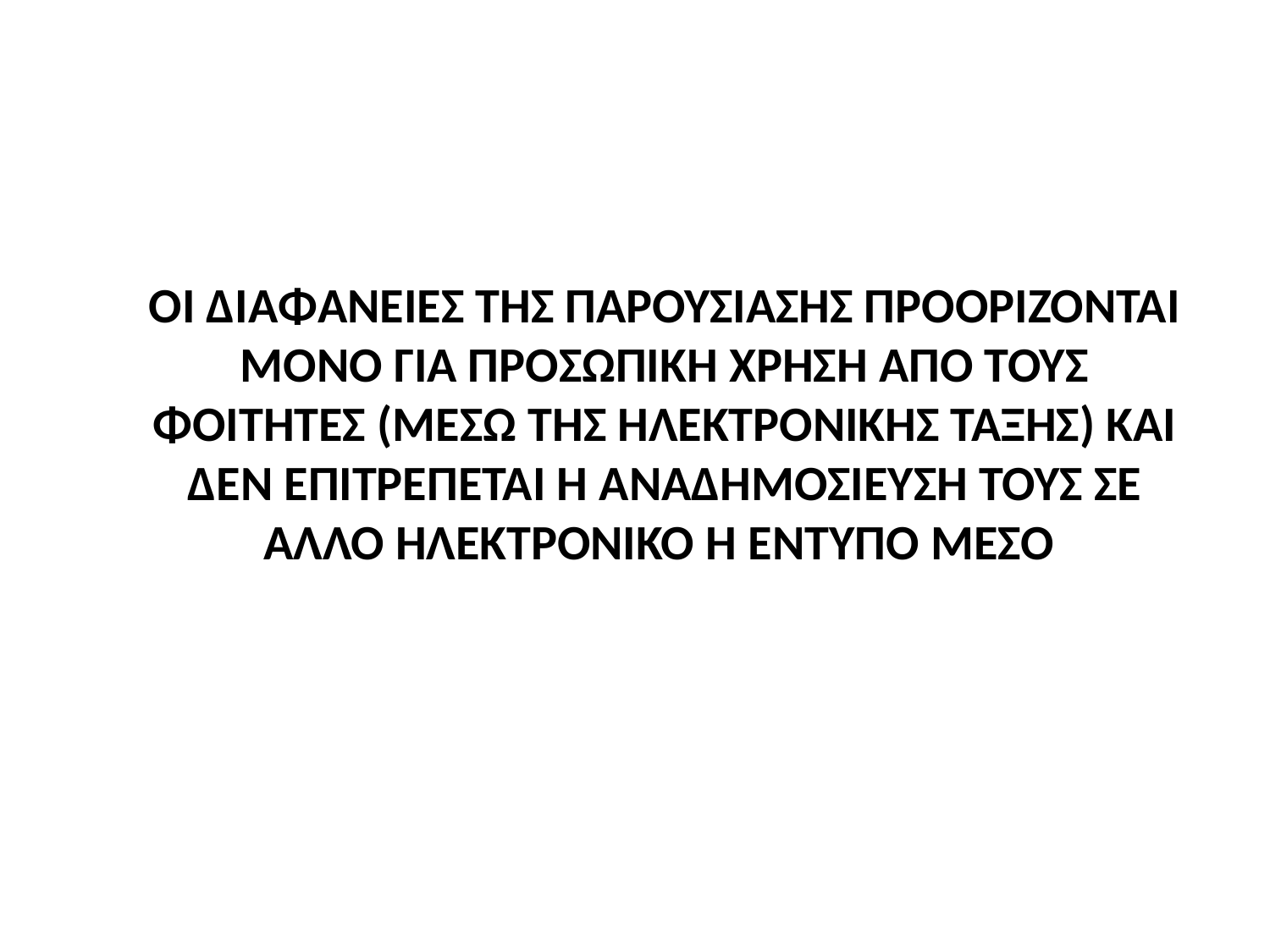

# ΟΙ ΔΙΑΦΑΝΕΙΕΣ ΤΗΣ ΠΑΡΟΥΣΙΑΣΗΣ ΠΡΟΟΡΙΖΟΝΤΑΙ ΜΟΝΟ ΓΙΑ ΠΡΟΣΩΠΙΚΗ ΧΡΗΣΗ ΑΠΟ ΤΟΥΣ ΦΟΙΤΗΤΕΣ (ΜΕΣΩ ΤΗΣ ΗΛΕΚΤΡΟΝΙΚΗΣ ΤΑΞΗΣ) ΚΑΙ ΔΕΝ ΕΠΙΤΡΕΠΕΤΑΙ Η ΑΝΑΔΗΜΟΣΙΕΥΣΗ ΤΟΥΣ ΣΕ ΑΛΛΟ ΗΛΕΚΤΡΟΝΙΚΟ Ή ΕΝΤΥΠΟ ΜΕΣΟ